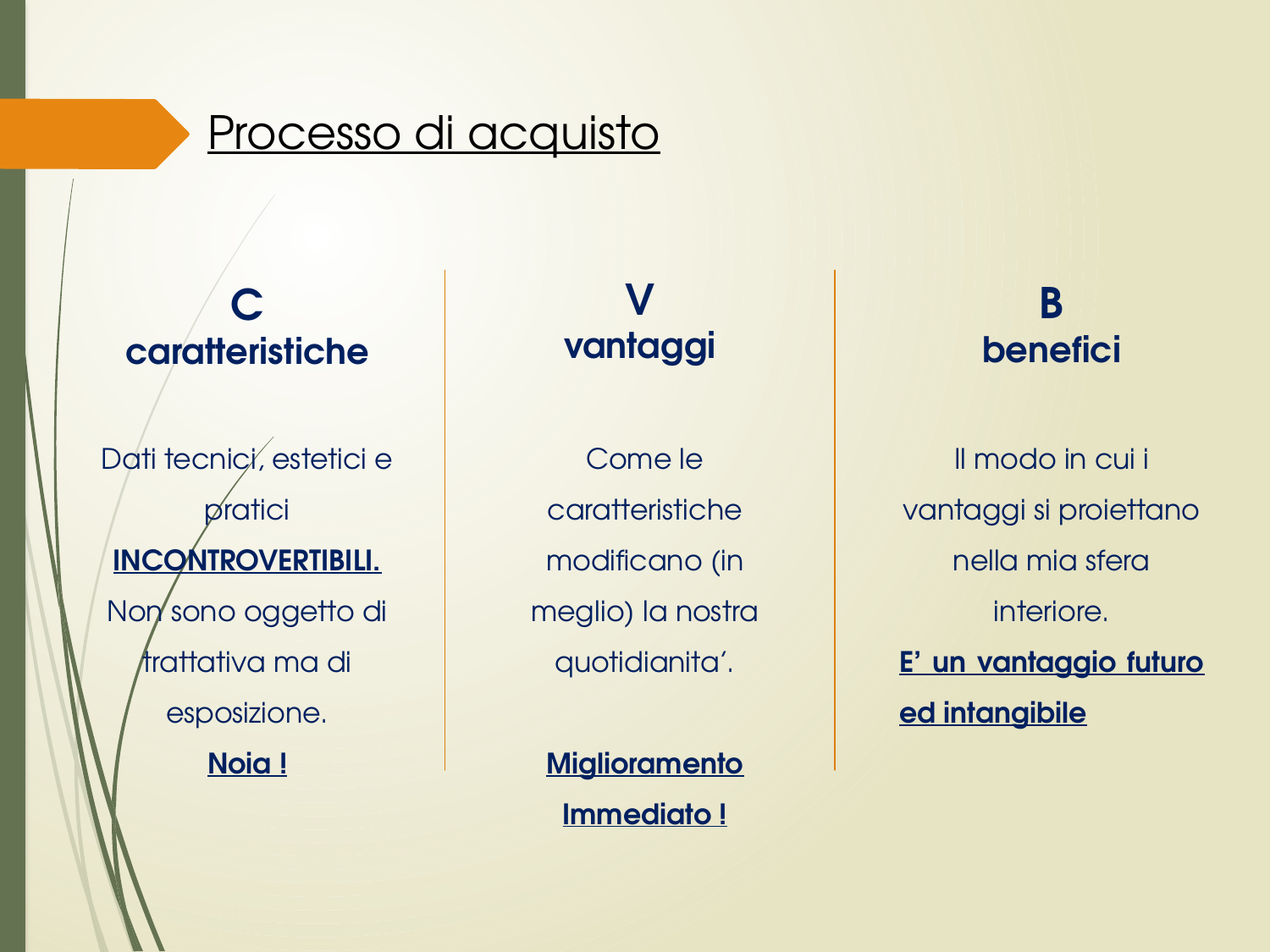

Processo di acquisto
V
vantaggi
B
benefici
C
caratteristiche
Dati tecnici, estetici e pratici INCONTROVERTIBILI. Non sono oggetto di trattativa ma di esposizione.
Noia !
Come le caratteristiche modificano (in meglio) la nostra quotidianita’.

Miglioramento
Immediato !
Il modo in cui i vantaggi si proiettano nella mia sfera interiore.
E’ un vantaggio futuro ed intangibile